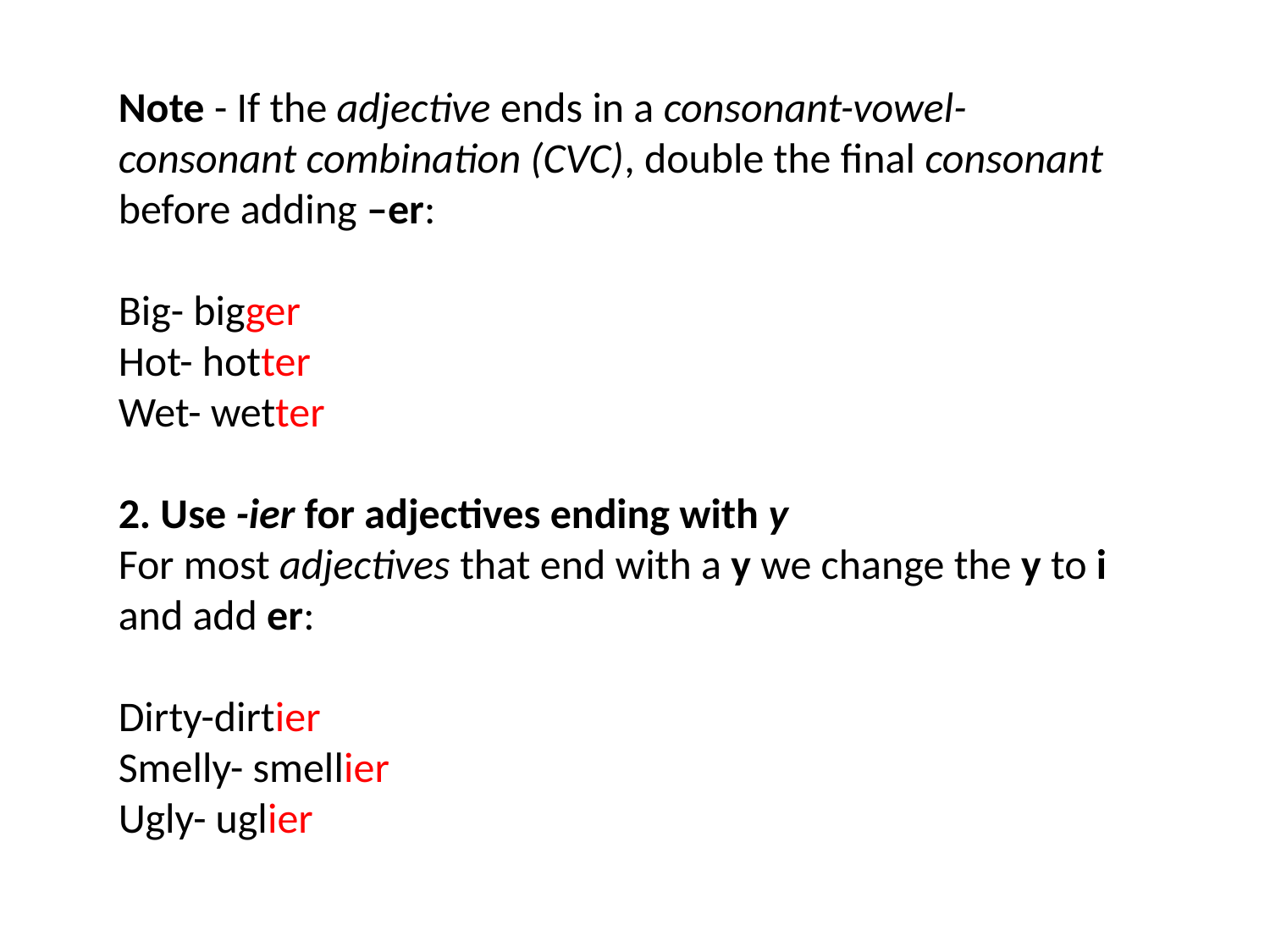

Note - If the adjective ends in a consonant-vowel-consonant combination (CVC), double the final consonant before adding –er:

Big- bigger
Hot- hotter
Wet- wetter

2. Use -ier for adjectives ending with y
For most adjectives that end with a y we change the y to i and add er:

Dirty-dirtier
Smelly- smellier
Ugly- uglier